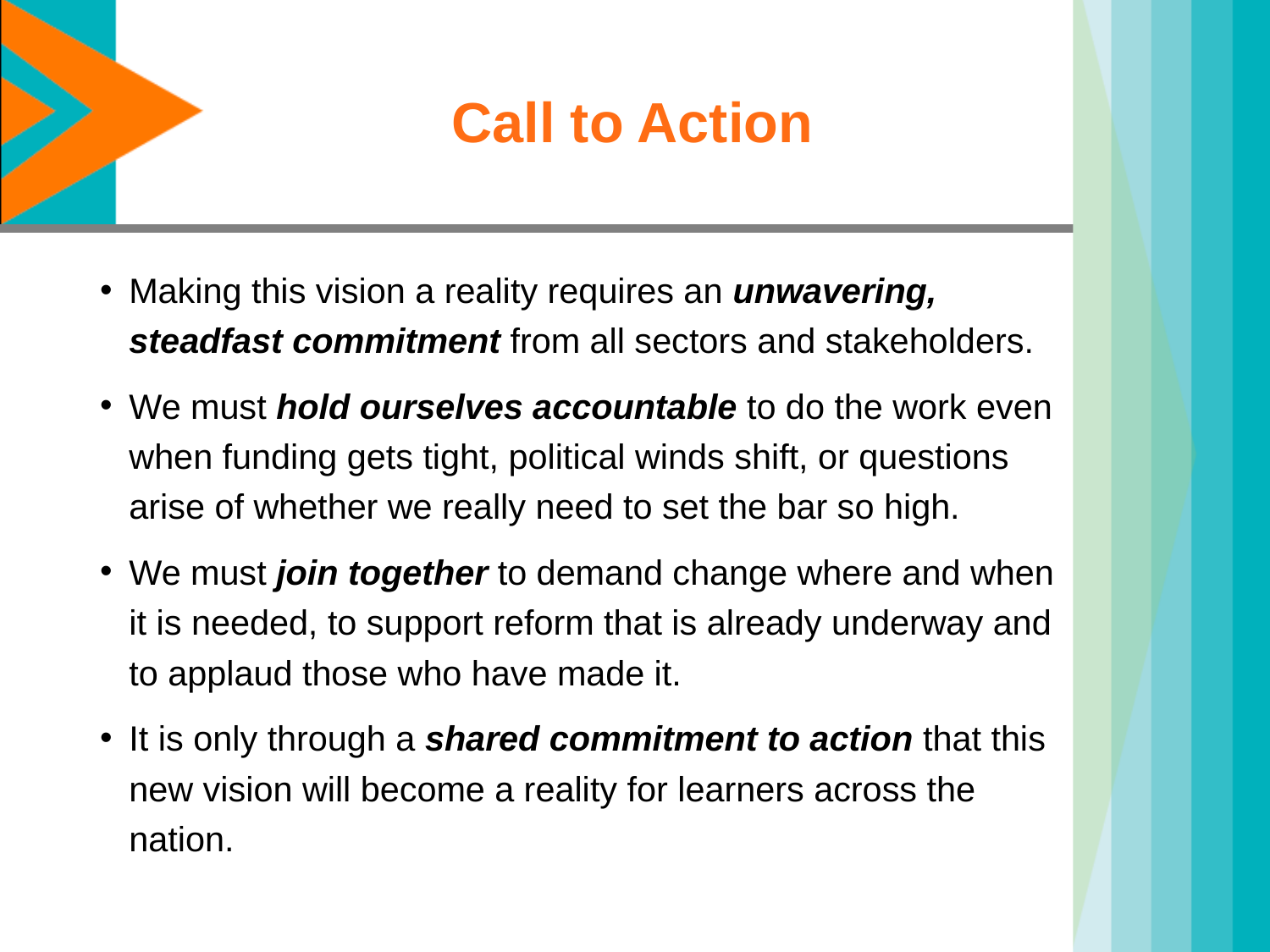

# Call to Action
Making this vision a reality requires an unwavering, steadfast commitment from all sectors and stakeholders.
We must hold ourselves accountable to do the work even when funding gets tight, political winds shift, or questions arise of whether we really need to set the bar so high.
We must join together to demand change where and when it is needed, to support reform that is already underway and to applaud those who have made it.
It is only through a shared commitment to action that this new vision will become a reality for learners across the nation.